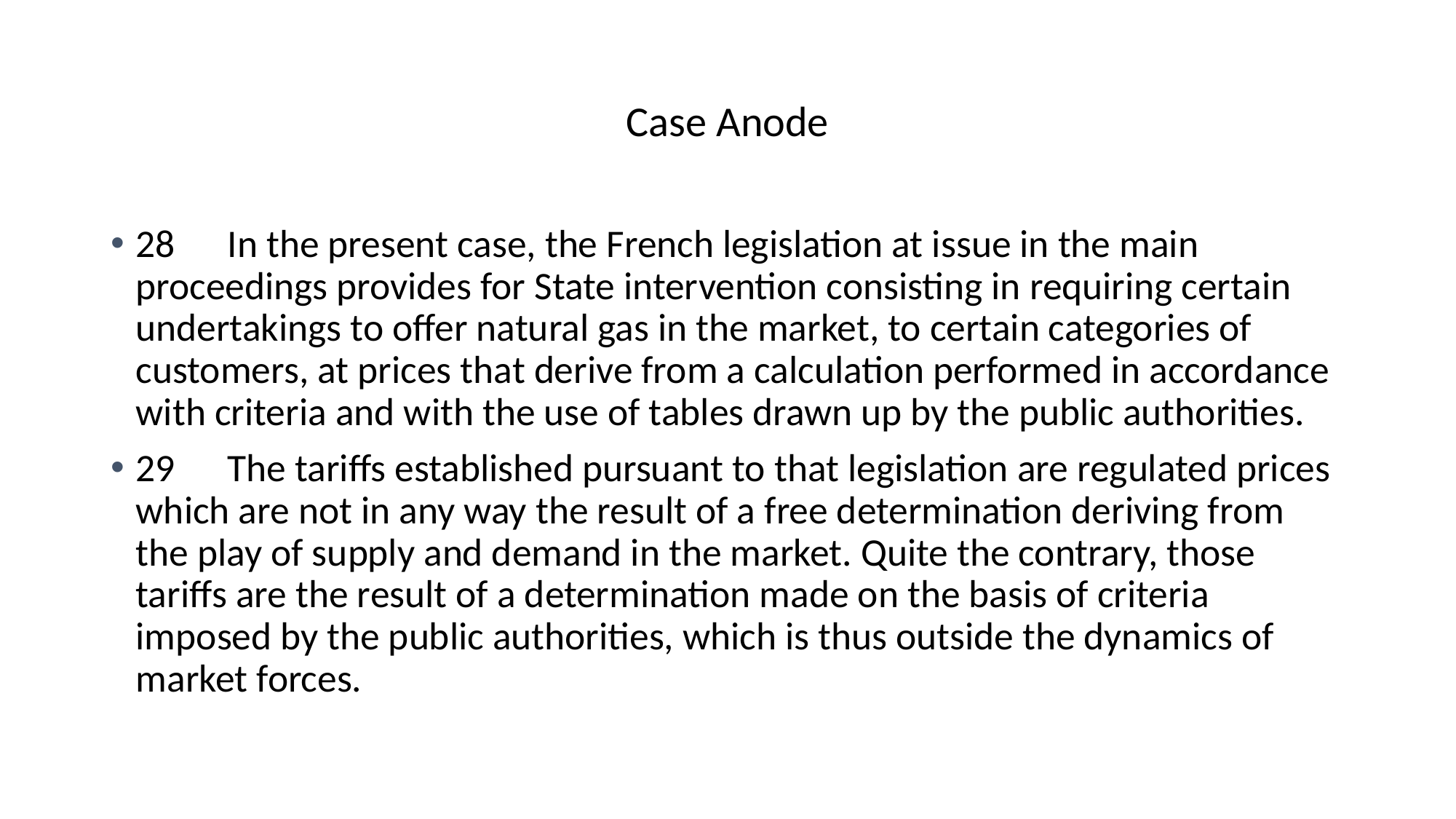

# Case Anode
28      In the present case, the French legislation at issue in the main proceedings provides for State intervention consisting in requiring certain undertakings to offer natural gas in the market, to certain categories of customers, at prices that derive from a calculation performed in accordance with criteria and with the use of tables drawn up by the public authorities.
29      The tariffs established pursuant to that legislation are regulated prices which are not in any way the result of a free determination deriving from the play of supply and demand in the market. Quite the contrary, those tariffs are the result of a determination made on the basis of criteria imposed by the public authorities, which is thus outside the dynamics of market forces.